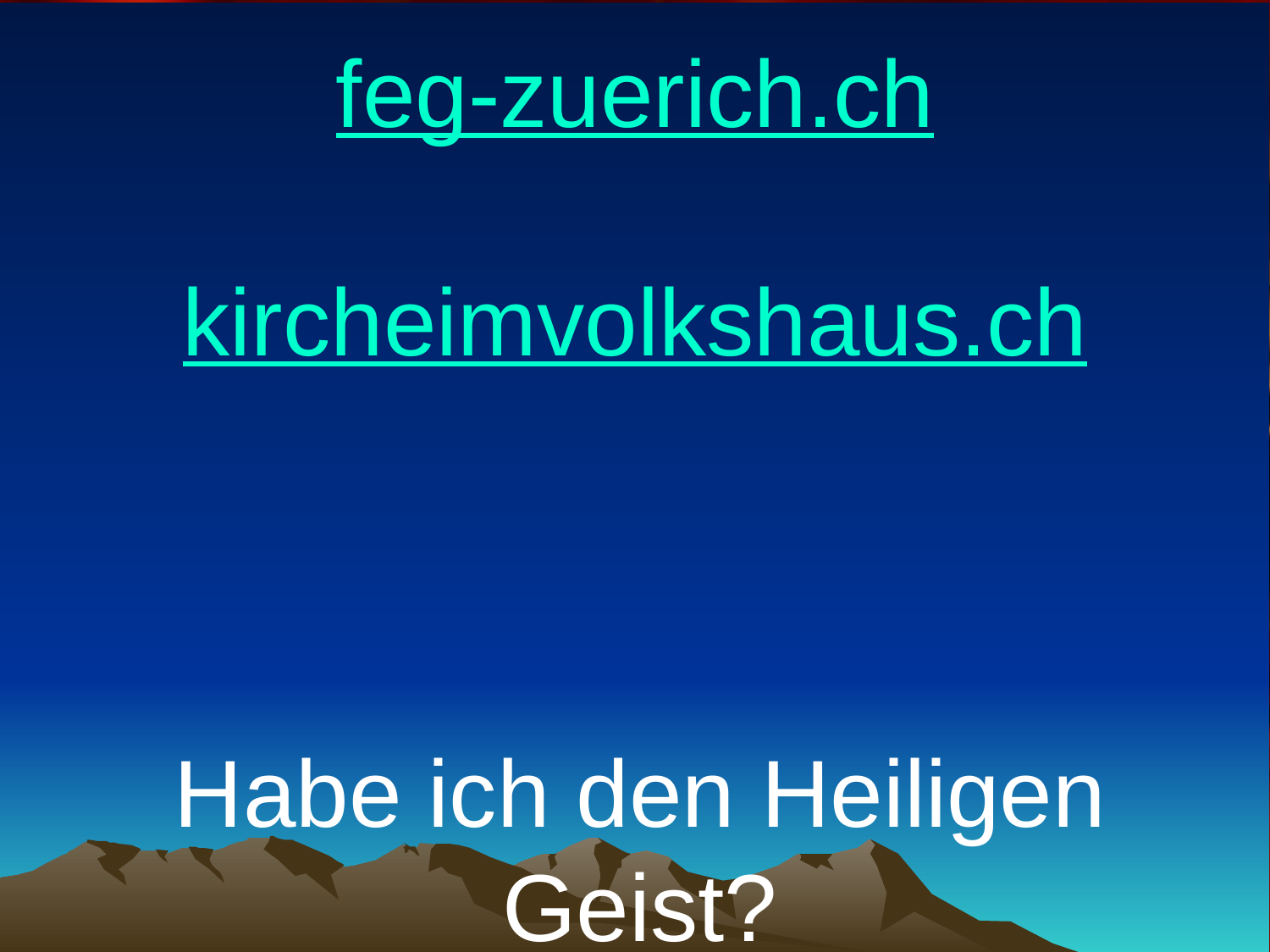

# feg-zuerich.ch kircheimvolkshaus.ch
Habe ich den Heiligen Geist?